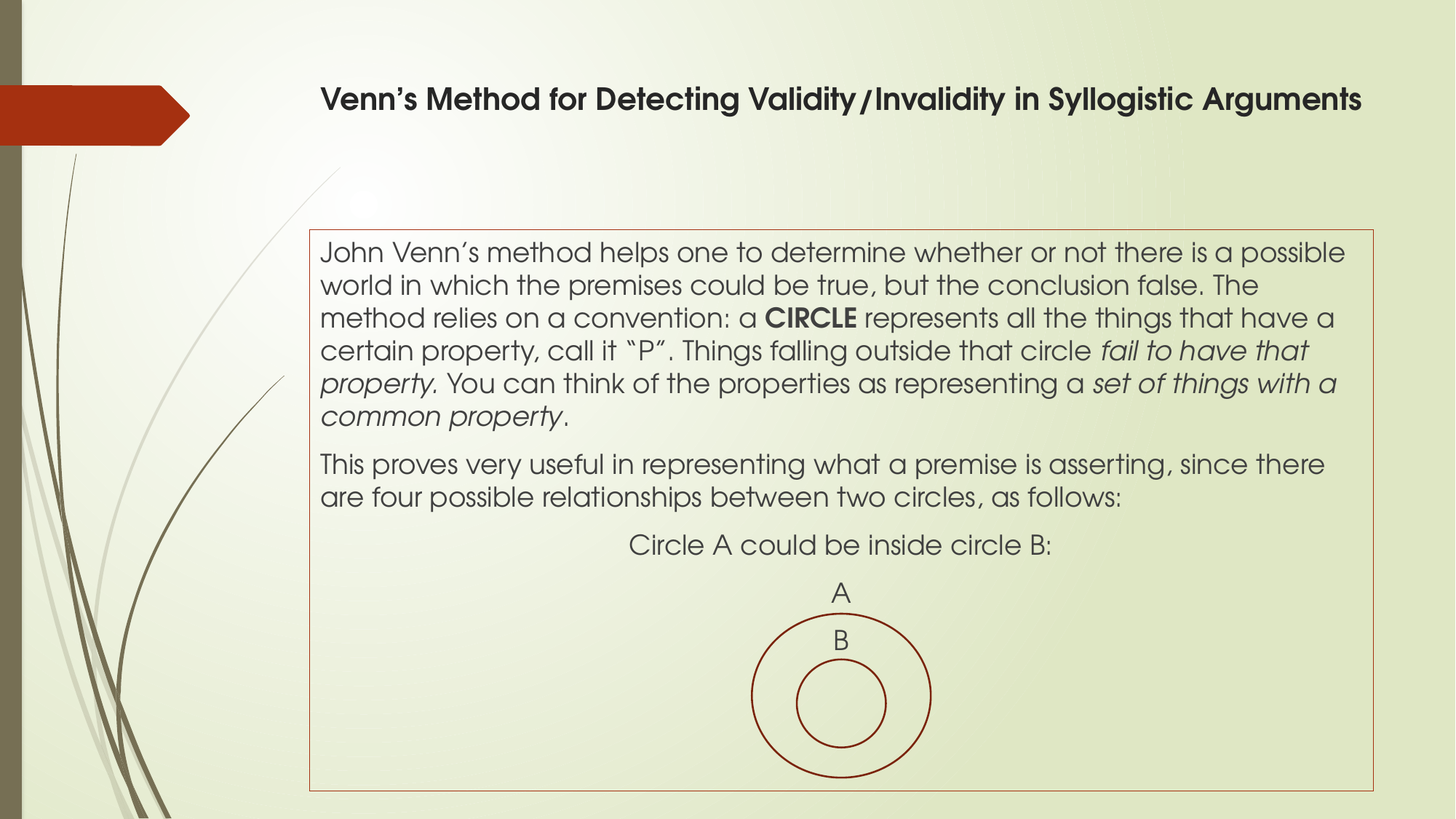

# Venn’s Method for Detecting Validity/Invalidity in Syllogistic Arguments
John Venn’s method helps one to determine whether or not there is a possible world in which the premises could be true, but the conclusion false. The method relies on a convention: a CIRCLE represents all the things that have a certain property, call it “P”. Things falling outside that circle fail to have that property. You can think of the properties as representing a set of things with a common property.
This proves very useful in representing what a premise is asserting, since there are four possible relationships between two circles, as follows:
Circle A could be inside circle B:
A
B